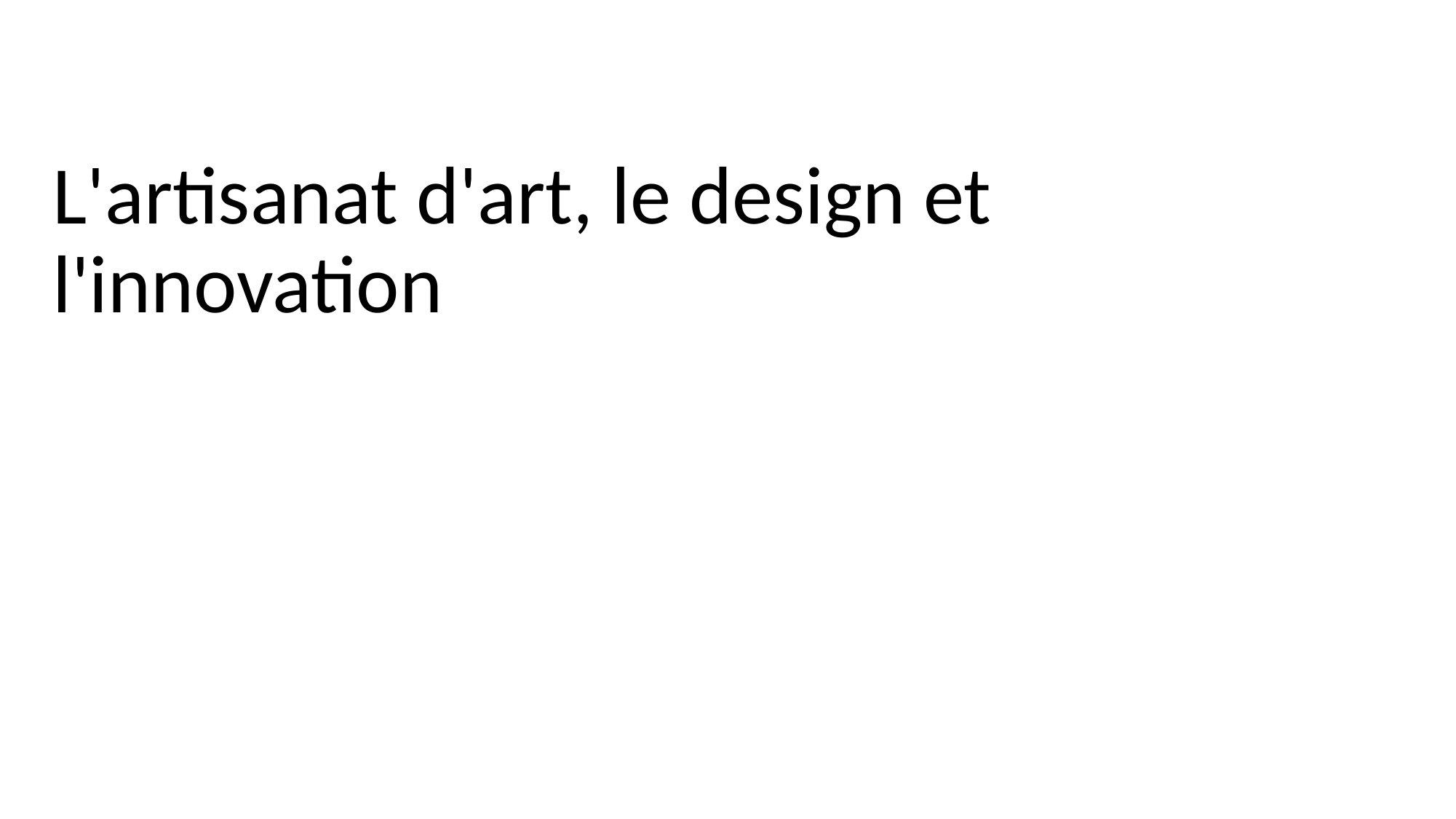

# L'artisanat d'art, le design et l'innovation